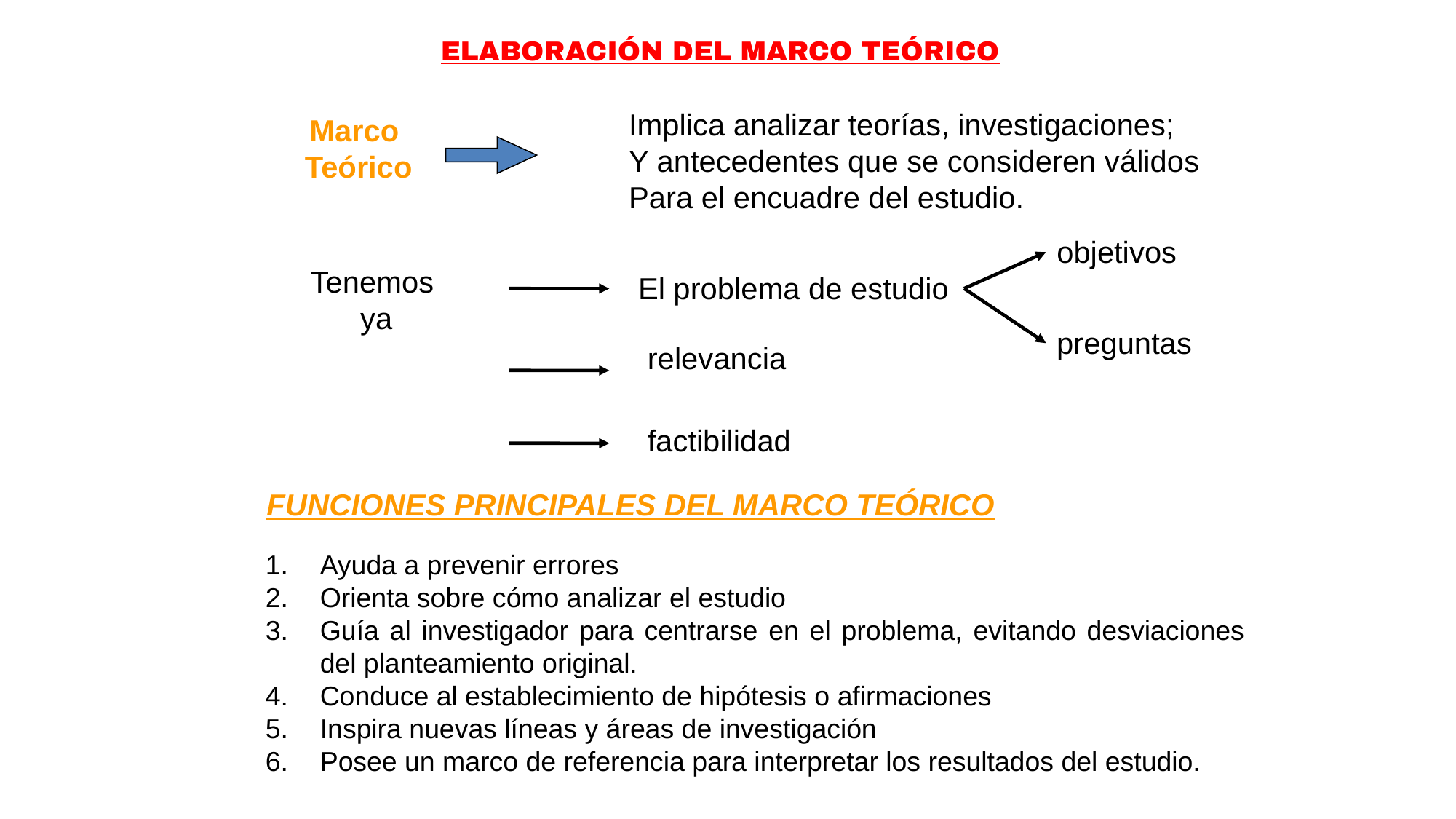

ELABORACIÓN DEL MARCO TEÓRICO
Implica analizar teorías, investigaciones;
Y antecedentes que se consideren válidos
Para el encuadre del estudio.
Marco
Teórico

objetivos

Tenemos
ya
El problema de estudio

preguntas

relevancia

factibilidad

FUNCIONES PRINCIPALES DEL MARCO TEÓRICO
Ayuda a prevenir errores
Orienta sobre cómo analizar el estudio
Guía al investigador para centrarse en el problema, evitando desviaciones del planteamiento original.
Conduce al establecimiento de hipótesis o afirmaciones
Inspira nuevas líneas y áreas de investigación
Posee un marco de referencia para interpretar los resultados del estudio.